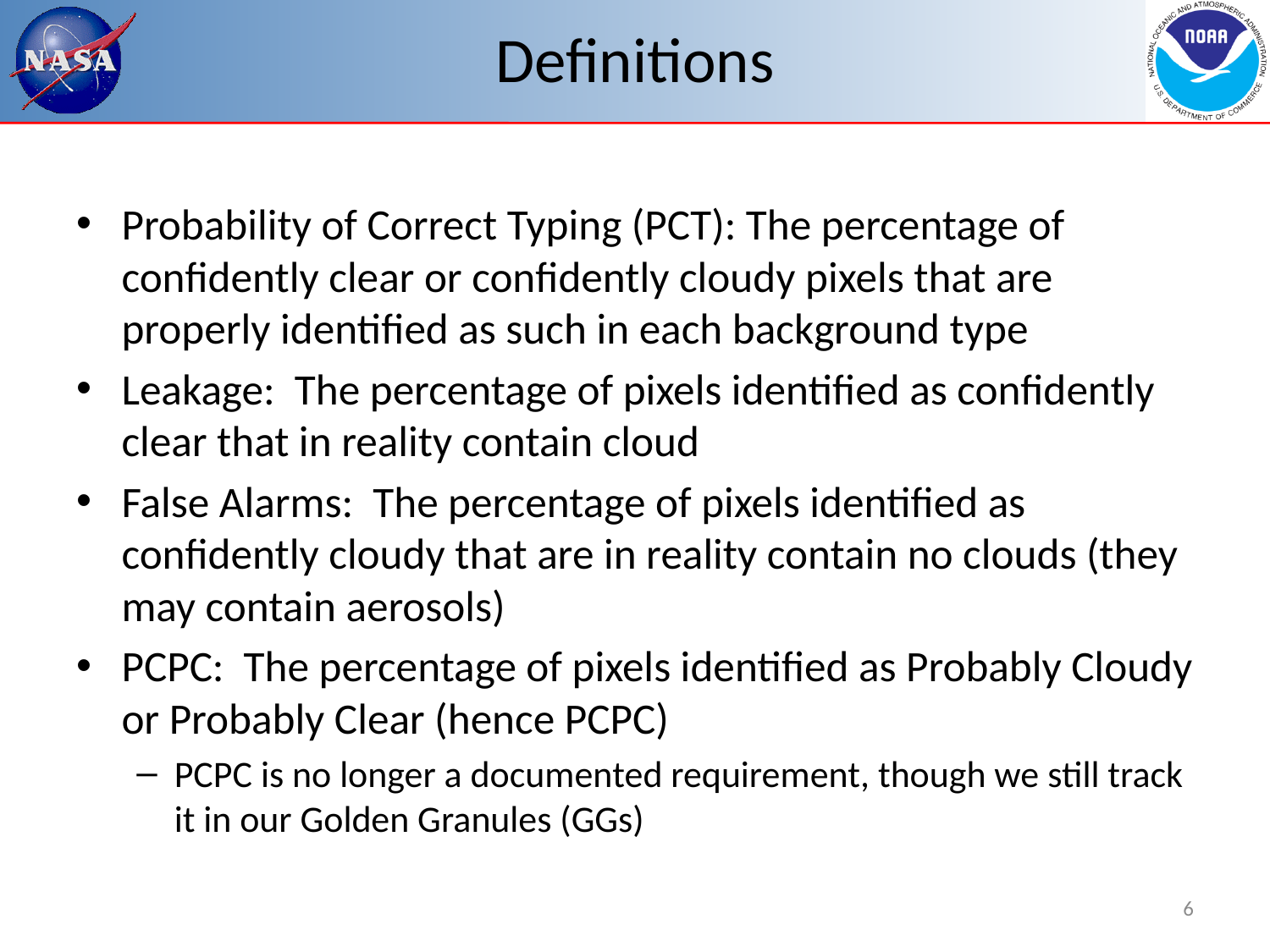

# Definitions
Probability of Correct Typing (PCT): The percentage of confidently clear or confidently cloudy pixels that are properly identified as such in each background type
Leakage:  The percentage of pixels identified as confidently clear that in reality contain cloud
False Alarms:  The percentage of pixels identified as confidently cloudy that are in reality contain no clouds (they may contain aerosols)
PCPC:  The percentage of pixels identified as Probably Cloudy or Probably Clear (hence PCPC)
PCPC is no longer a documented requirement, though we still track it in our Golden Granules (GGs)
6